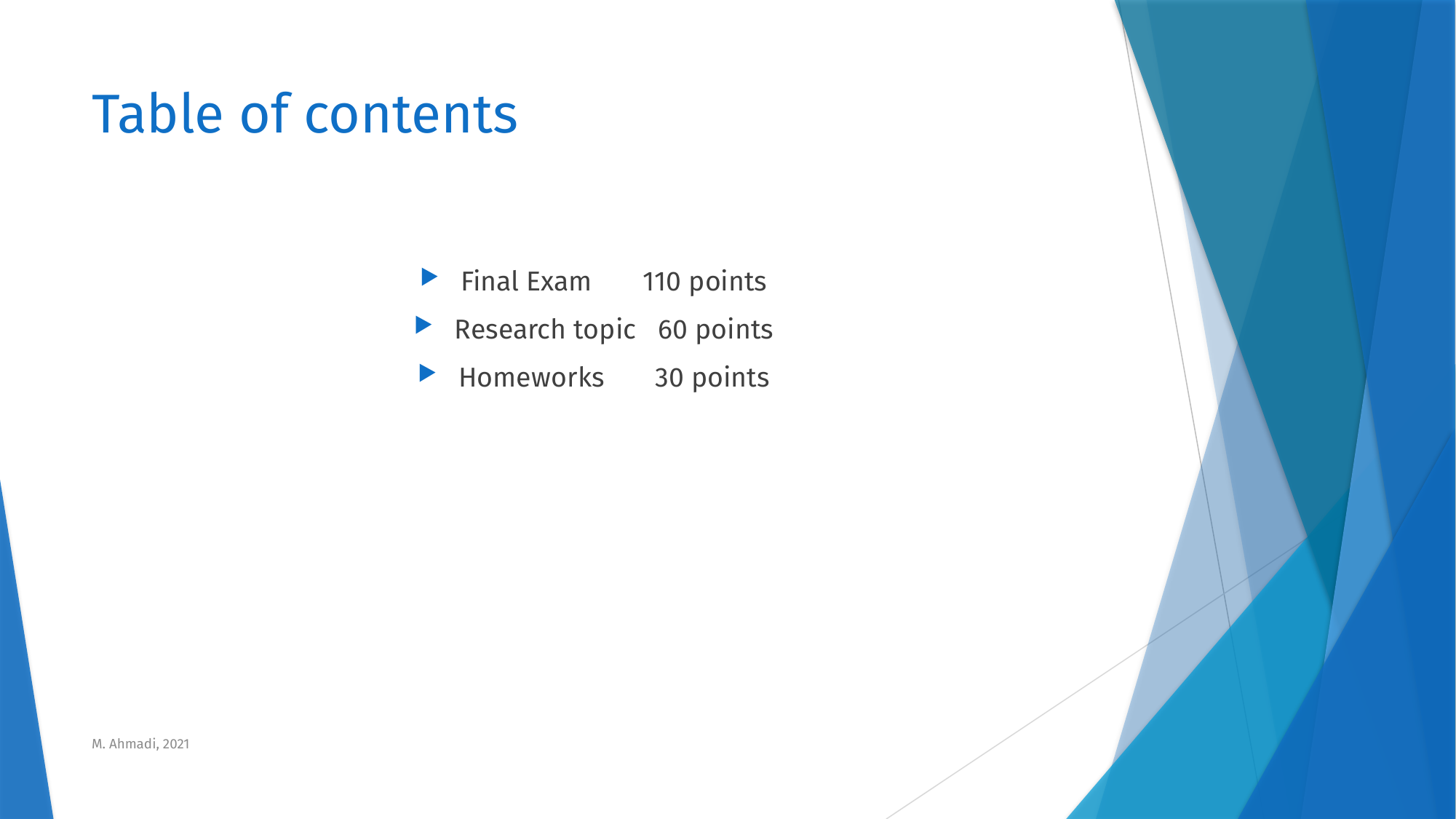

# Table of contents
Final Exam       110 points
Research topic   60 points
Homeworks       30 points

M. Ahmadi, 2021